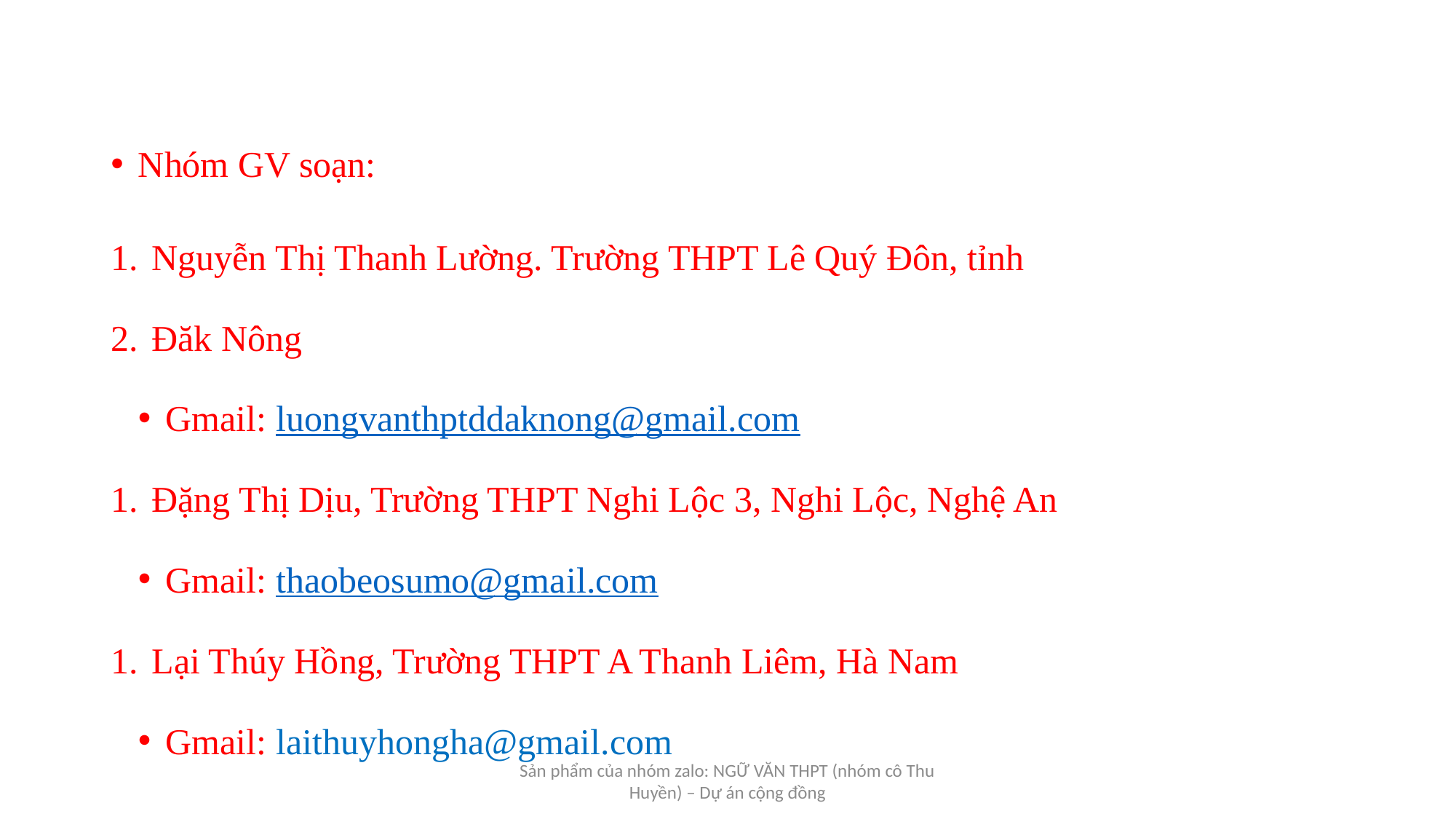

Nhóm GV soạn:
Nguyễn Thị Thanh Lường. Trường THPT Lê Quý Đôn, tỉnh
Đăk Nông
Gmail: luongvanthptddaknong@gmail.com
Đặng Thị Dịu, Trường THPT Nghi Lộc 3, Nghi Lộc, Nghệ An
Gmail: thaobeosumo@gmail.com
Lại Thúy Hồng, Trường THPT A Thanh Liêm, Hà Nam
Gmail: laithuyhongha@gmail.com

Sản phẩm của nhóm zalo: NGỮ VĂN THPT (nhóm cô Thu Huyền) – Dự án cộng đồng